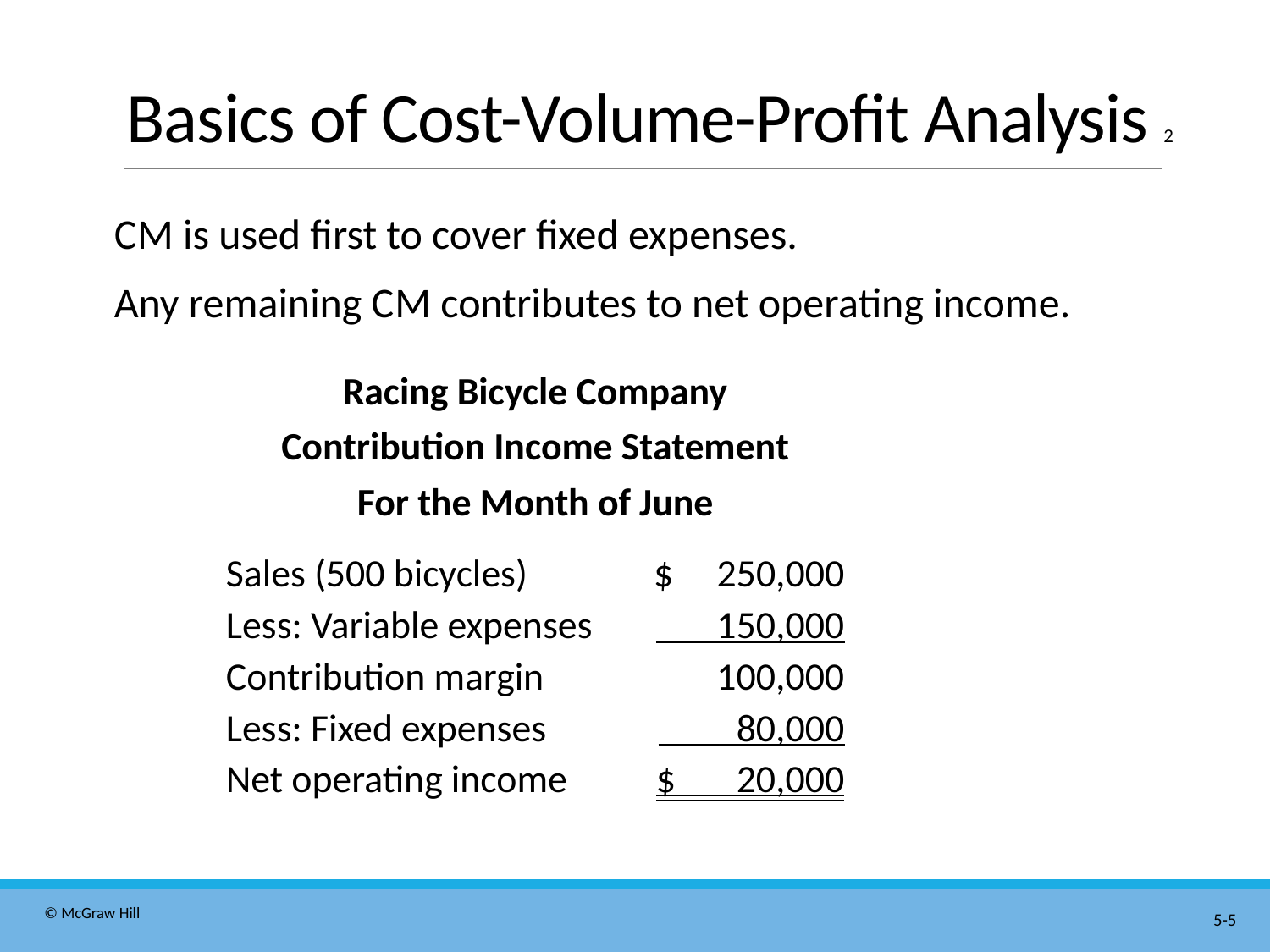

# Basics of Cost-Volume-Profit Analysis 2
C M is used first to cover fixed expenses.
Any remaining C M contributes to net operating income.
Racing Bicycle Company
Contribution Income Statement
For the Month of June
| Sales (500 bicycles) | $ 250,000 |
| --- | --- |
| Less: Variable expenses | 150,000 |
| Contribution margin | 100,000 |
| Less: Fixed expenses | 80,000 |
| Net operating income | $ 20,000 |